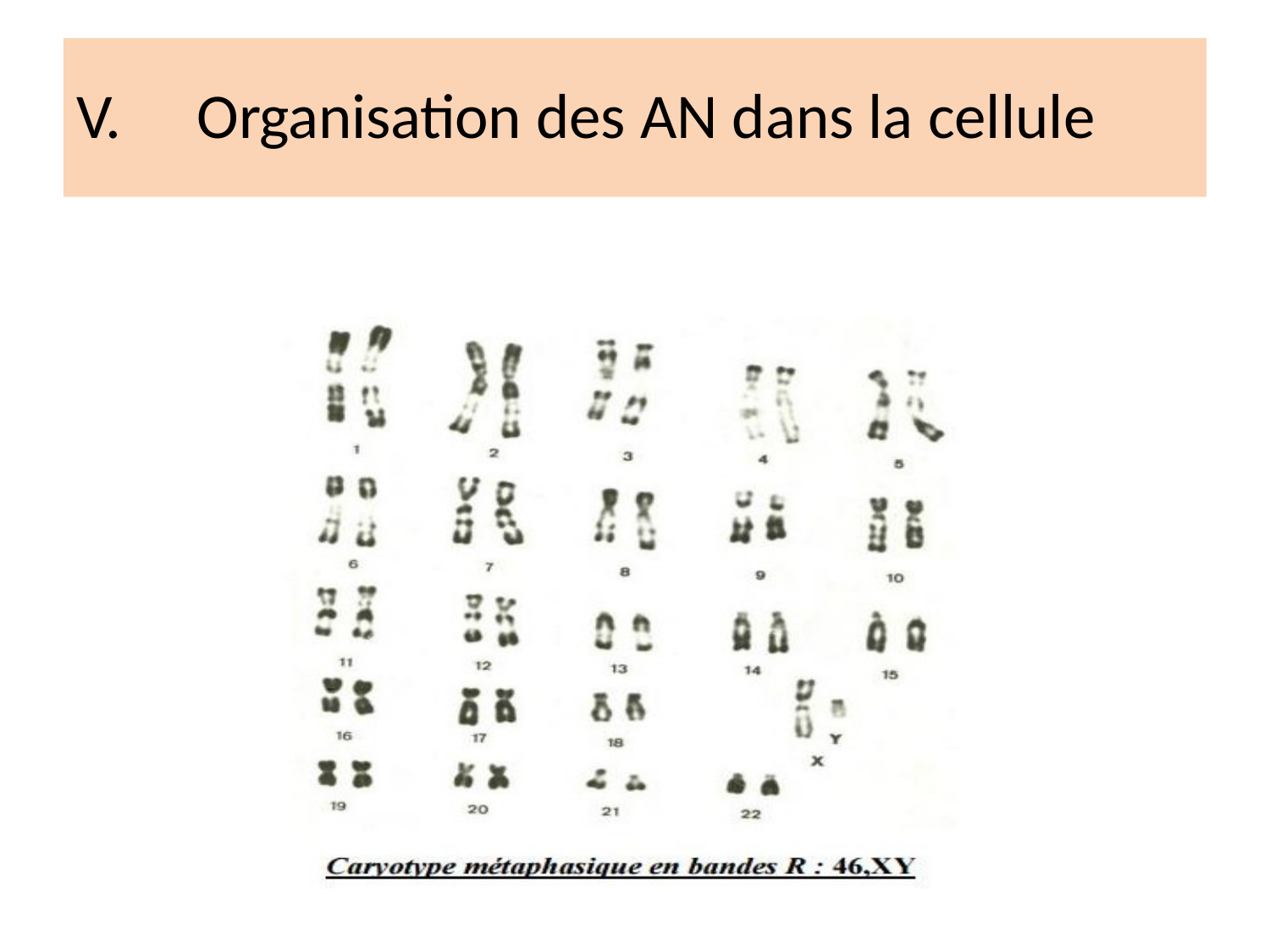

# V.	Organisation des AN dans la cellule